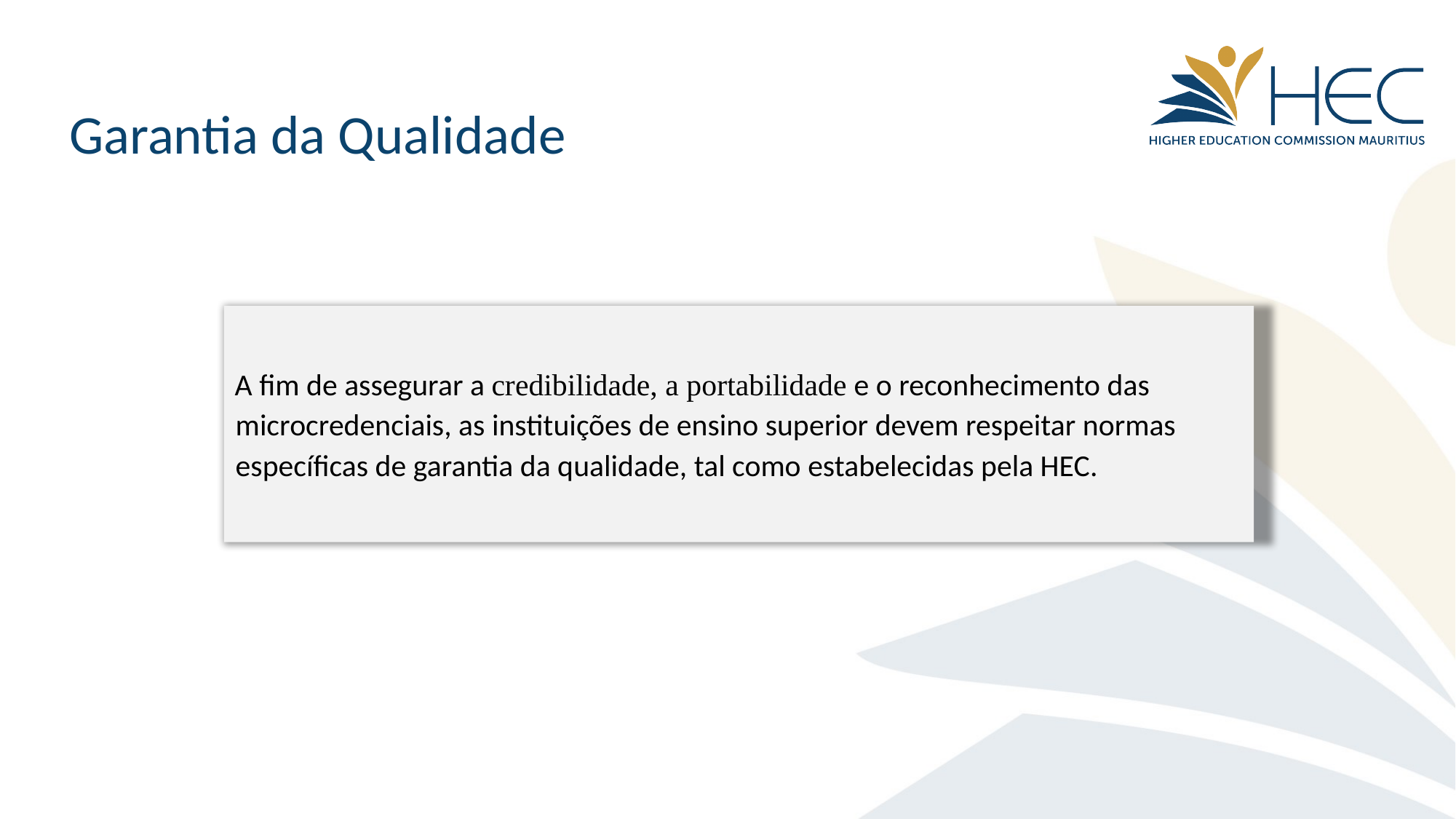

# Garantia da Qualidade

A fim de assegurar a credibilidade, a portabilidade e o reconhecimento das microcredenciais, as instituições de ensino superior devem respeitar normas específicas de garantia da qualidade, tal como estabelecidas pela HEC.